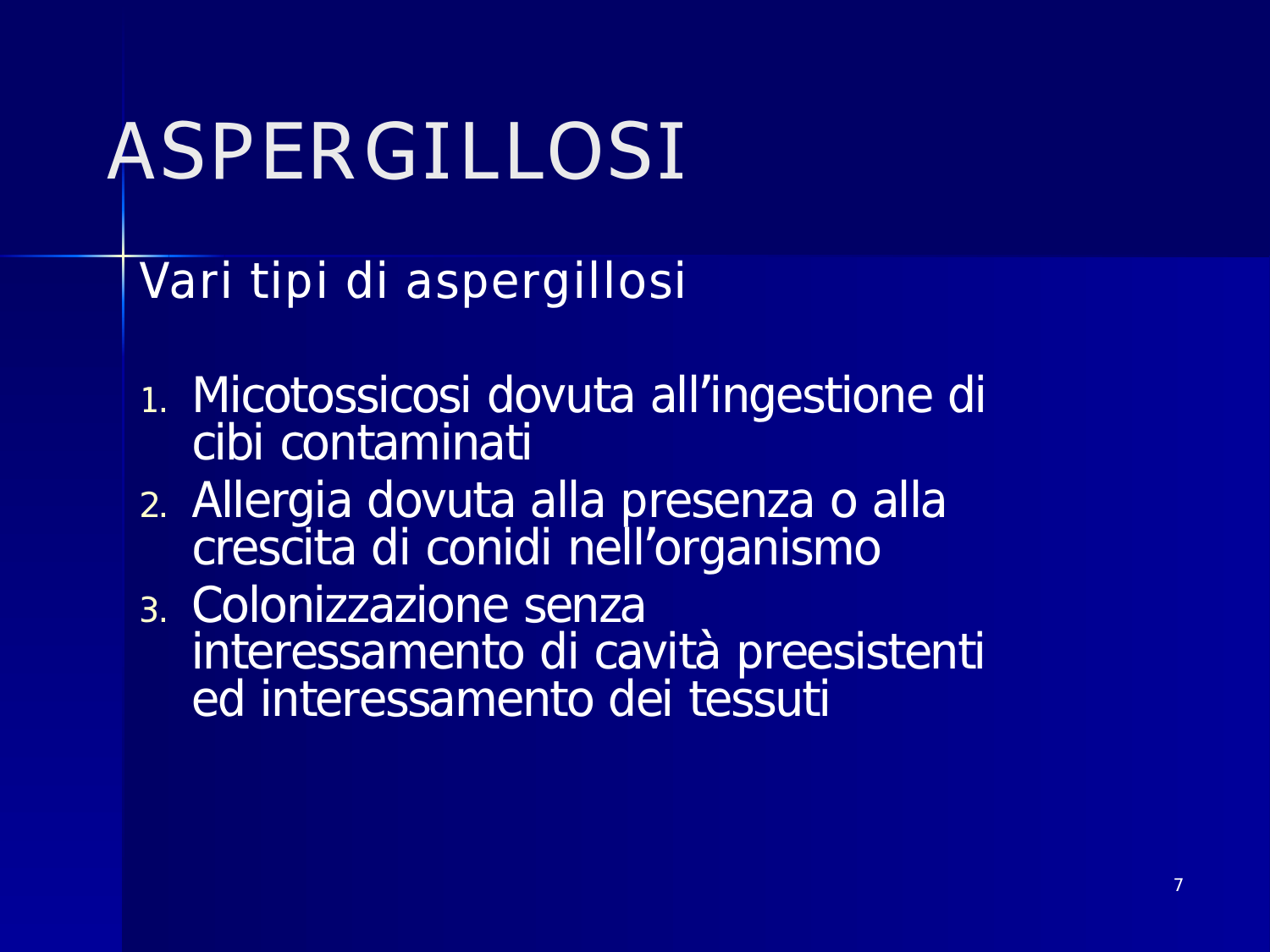

# ASPERGILLOSI
Vari tipi di aspergillosi

Micotossicosi dovuta all’ingestione di cibi contaminati
Allergia dovuta alla presenza o alla crescita di conidi nell’organismo
Colonizzazione senza interessamento di cavità preesistenti ed interessamento dei tessuti
7